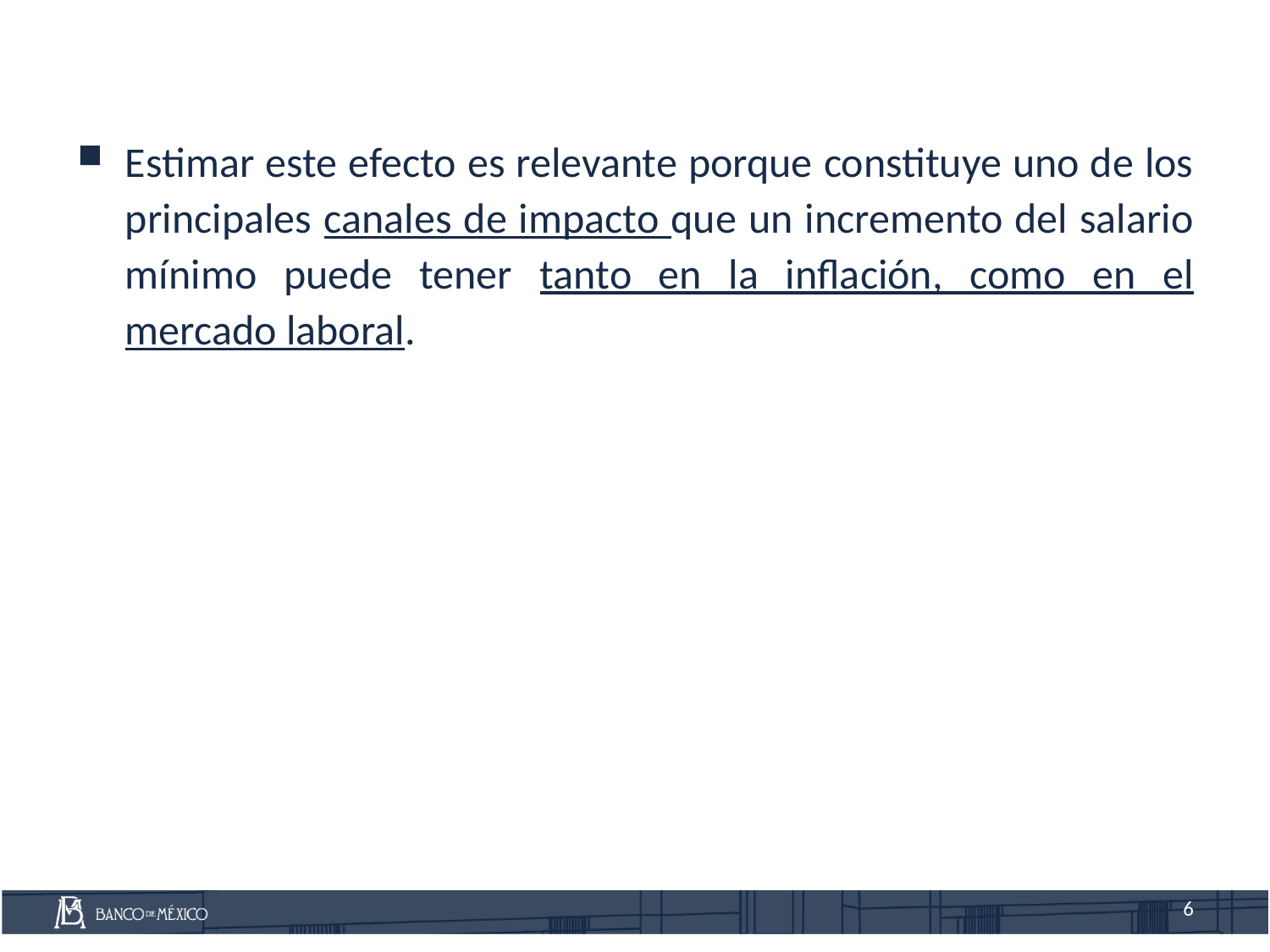

Estimar este efecto es relevante porque constituye uno de los principales canales de impacto que un incremento del salario mínimo puede tener tanto en la inflación, como en el mercado laboral.
6